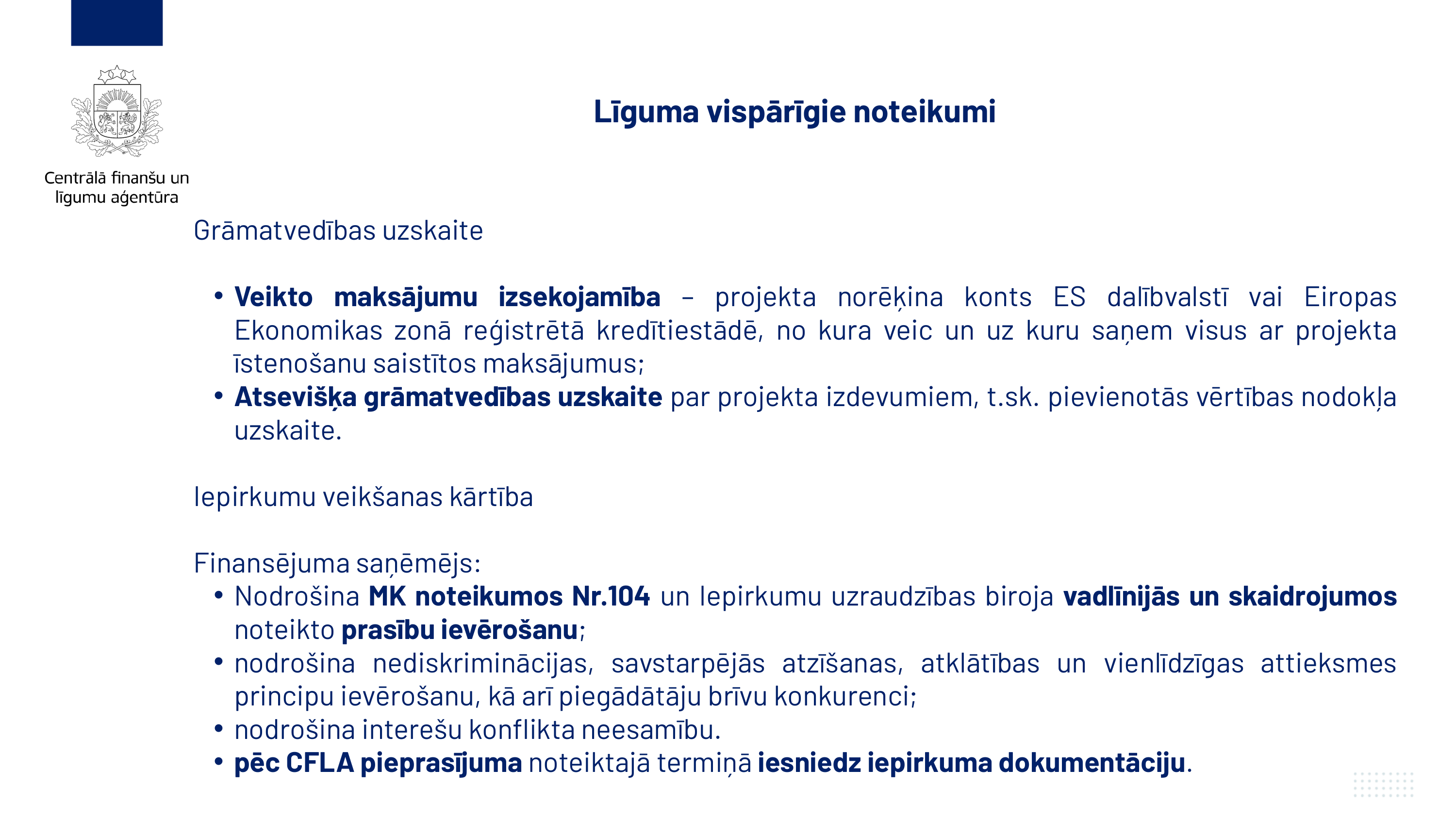

Līguma vispārīgie noteikumi
Grāmatvedības uzskaite

Veikto maksājumu izsekojamība – projekta norēķina konts ES dalībvalstī vai Eiropas Ekonomikas zonā reģistrētā kredītiestādē, no kura veic un uz kuru saņem visus ar projekta īstenošanu saistītos maksājumus;
Atsevišķa grāmatvedības uzskaite par projekta izdevumiem, t.sk. pievienotās vērtības nodokļa uzskaite.

Iepirkumu veikšanas kārtība

Finansējuma saņēmējs:
Nodrošina MK noteikumos Nr.104 un Iepirkumu uzraudzības biroja vadlīnijās un skaidrojumos noteikto prasību ievērošanu;
nodrošina nediskriminācijas, savstarpējās atzīšanas, atklātības un vienlīdzīgas attieksmes principu ievērošanu, kā arī piegādātāju brīvu konkurenci;
nodrošina interešu konflikta neesamību.
pēc CFLA pieprasījuma noteiktajā termiņā iesniedz iepirkuma dokumentāciju.